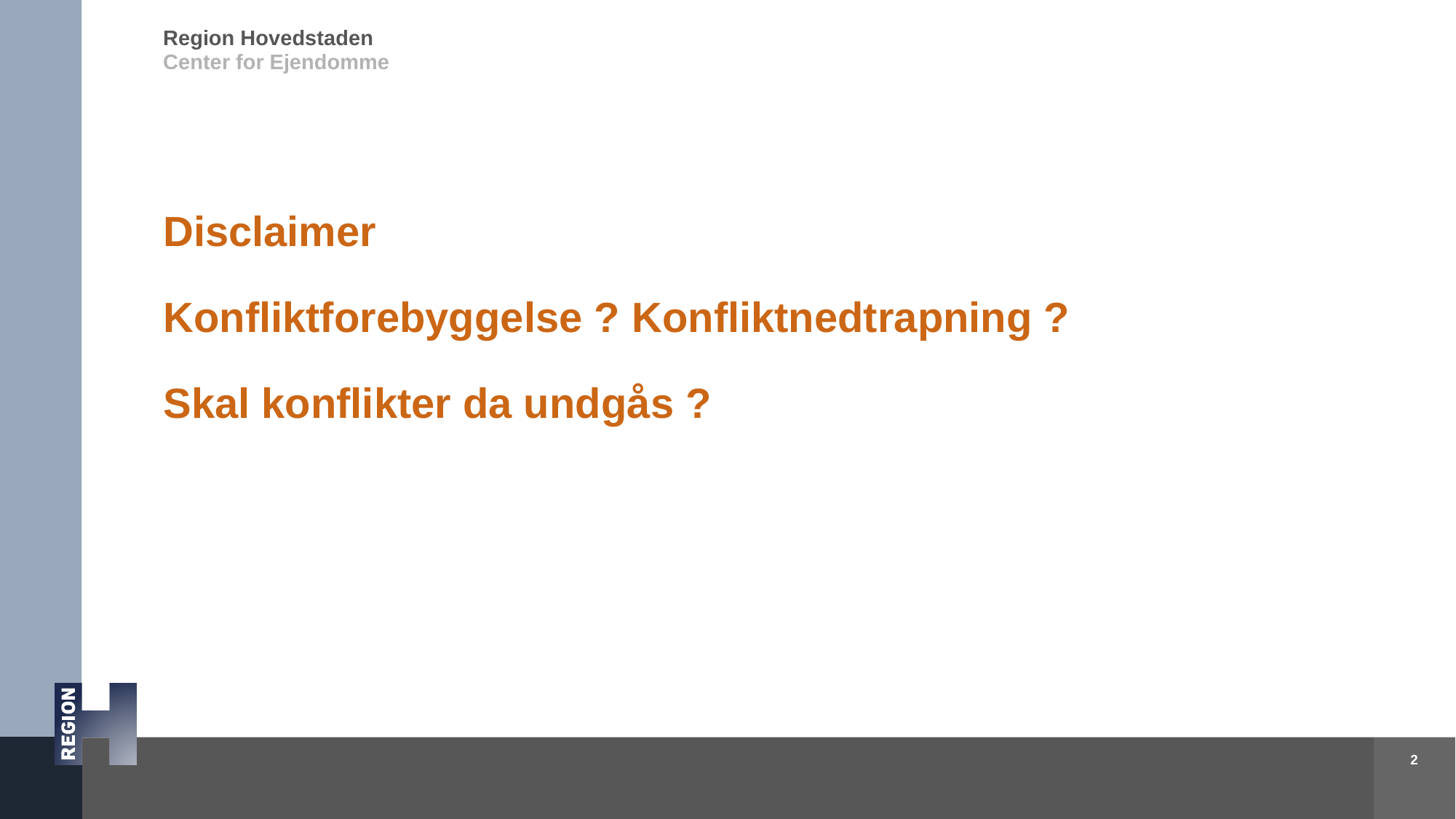

# Disclaimer Konfliktforebyggelse ? Konfliktnedtrapning ? Skal konflikter da undgås ?
2